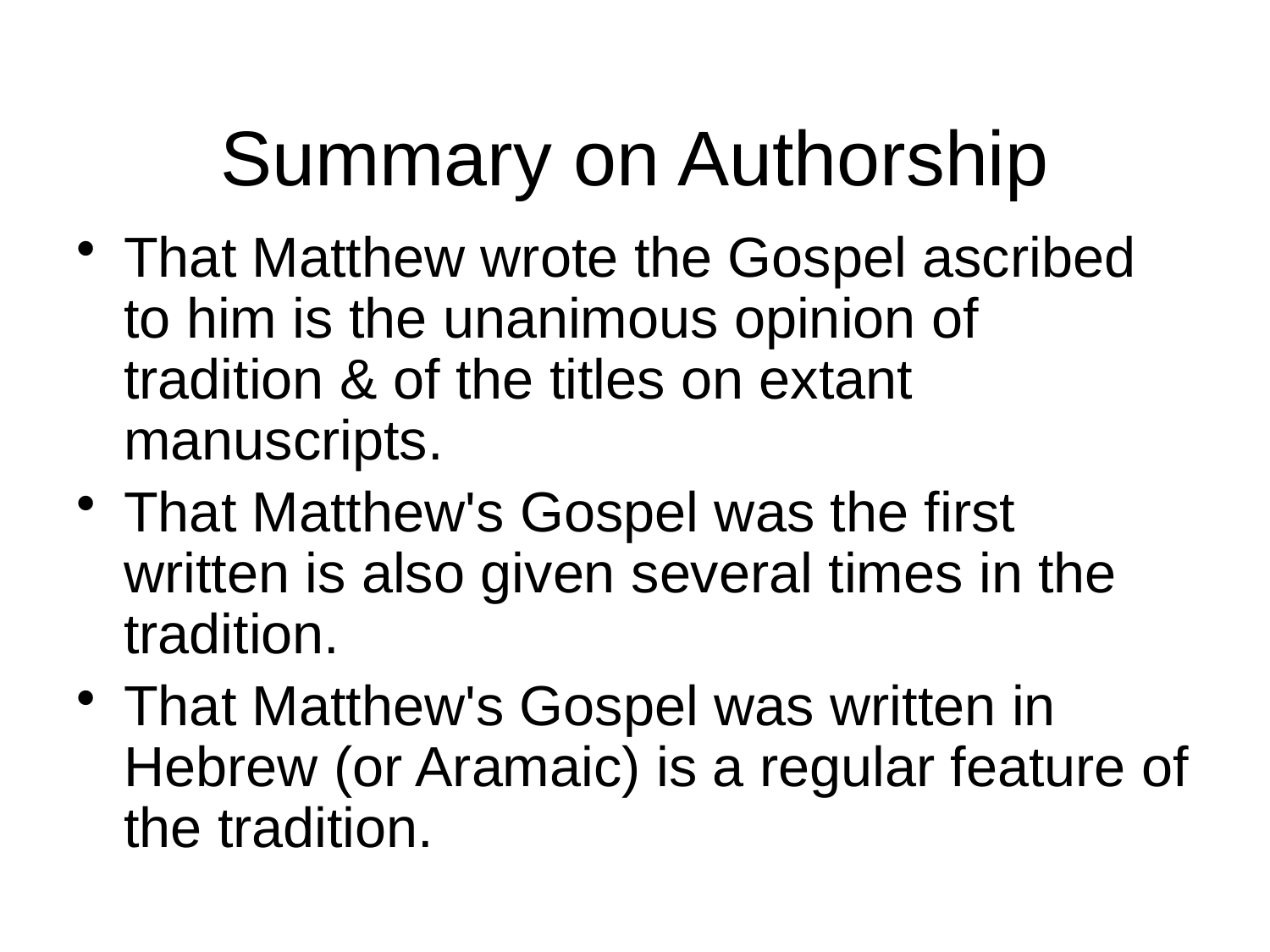

# Summary on Authorship
That Matthew wrote the Gospel ascribed to him is the unanimous opinion of tradition & of the titles on extant manuscripts.
That Matthew's Gospel was the first written is also given several times in the tradition.
That Matthew's Gospel was written in Hebrew (or Aramaic) is a regular feature of the tradition.